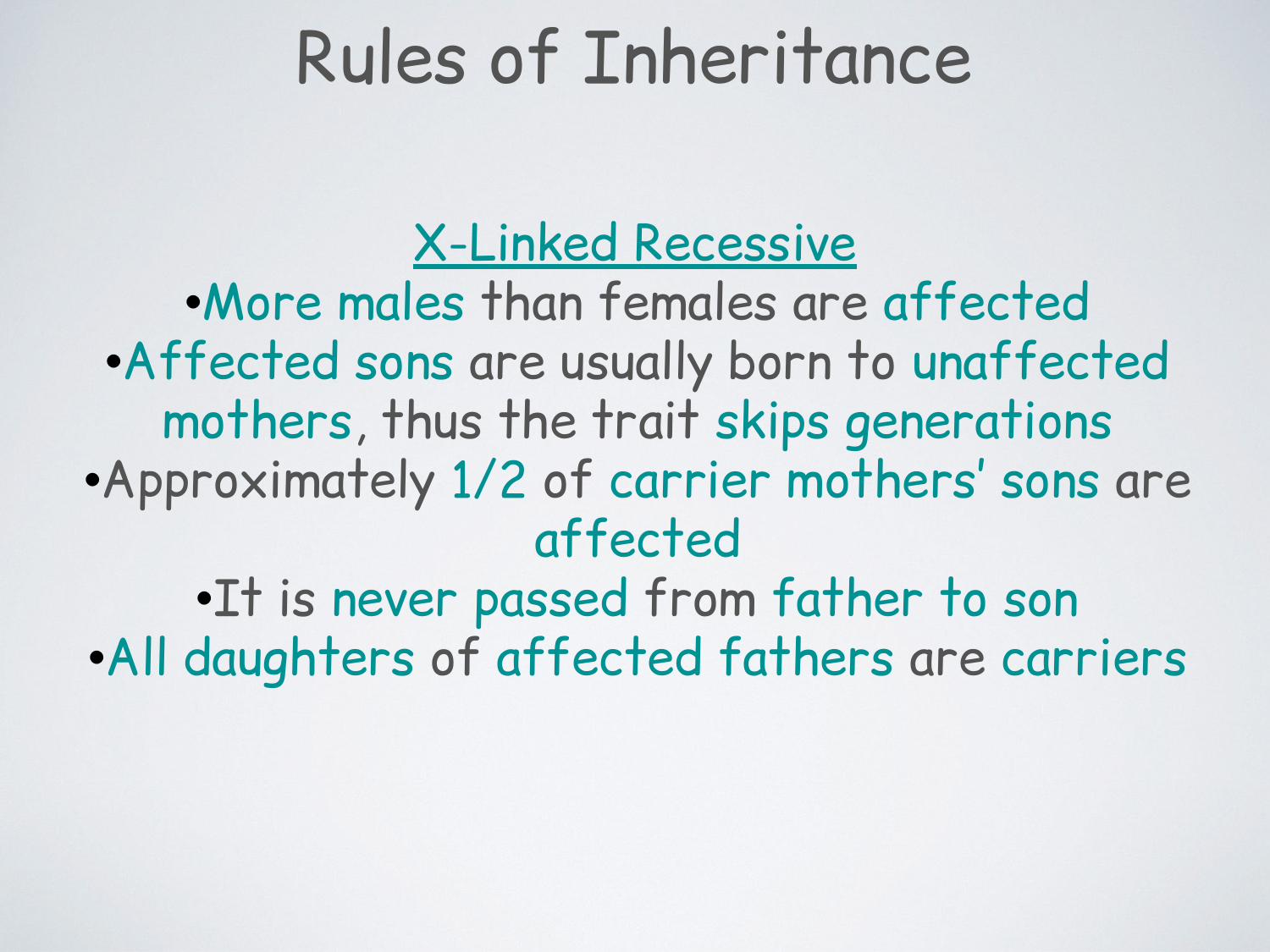

Rules of Inheritance
X-Linked Recessive
More males than females are affected
Affected sons are usually born to unaffected mothers, thus the trait skips generations
Approximately 1/2 of carrier mothers’ sons are affected
It is never passed from father to son
All daughters of affected fathers are carriers